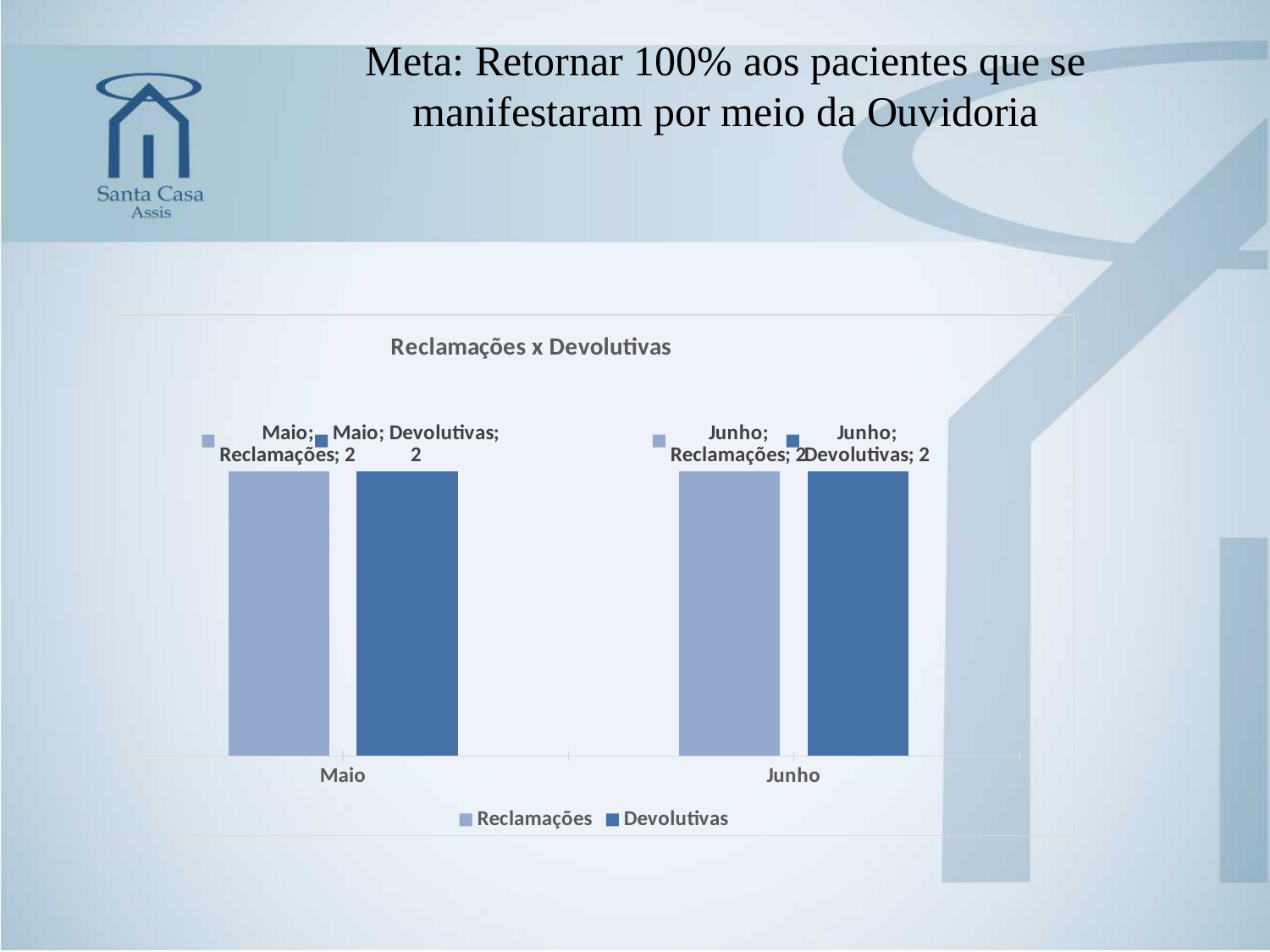

Meta: Retornar 100% aos pacientes que se manifestaram por meio da Ouvidoria

### Chart: Reclamações x Devolutivas

| Category | Reclamações | Devolutivas |
|---|---|---|
| Maio | 2.0 | 2.0 |
| Junho | 2.0 | 2.0 |